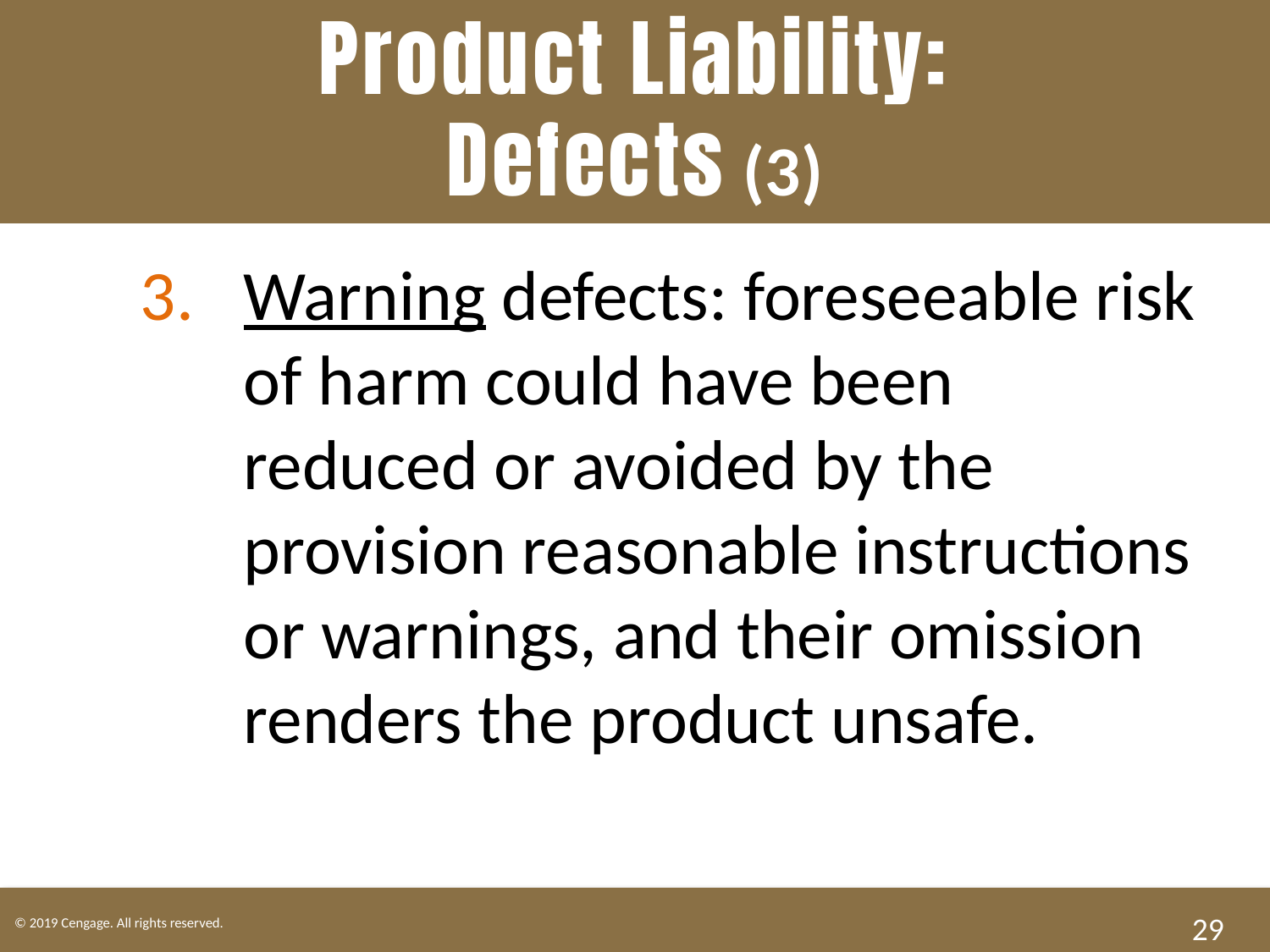

# Product Liability: Defects (3)
Warning defects: foreseeable risk of harm could have been reduced or avoided by the provision reasonable instructions or warnings, and their omission renders the product unsafe.
29